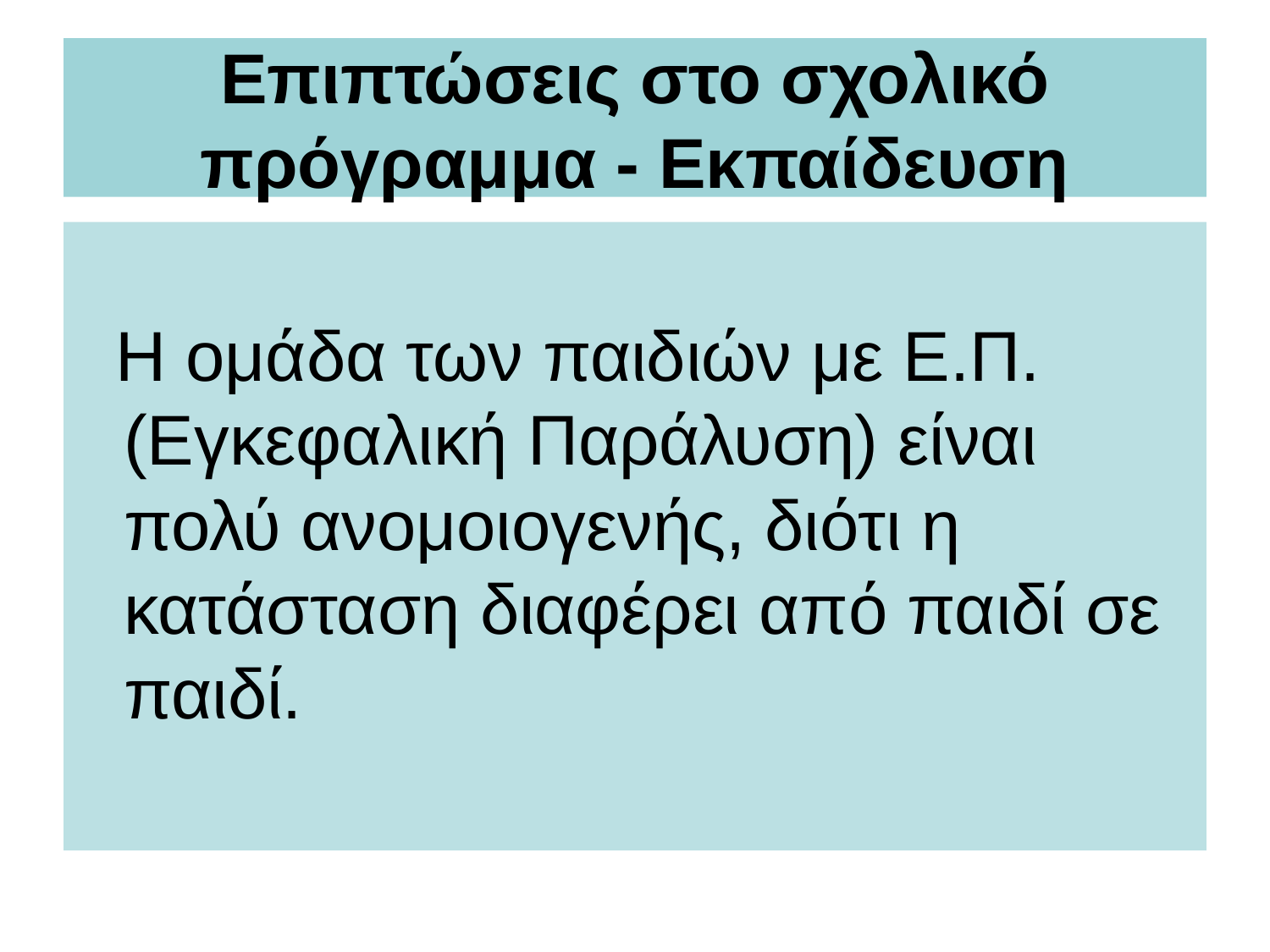

# Επιπτώσεις στο σχολικό πρόγραμμα - Εκπαίδευση

  Η ομάδα των παιδιών με Ε.Π. (Εγκεφαλική Παράλυση) είναι πολύ ανομοιογενής, διότι η κατάσταση διαφέρει από παιδί σε παιδί.